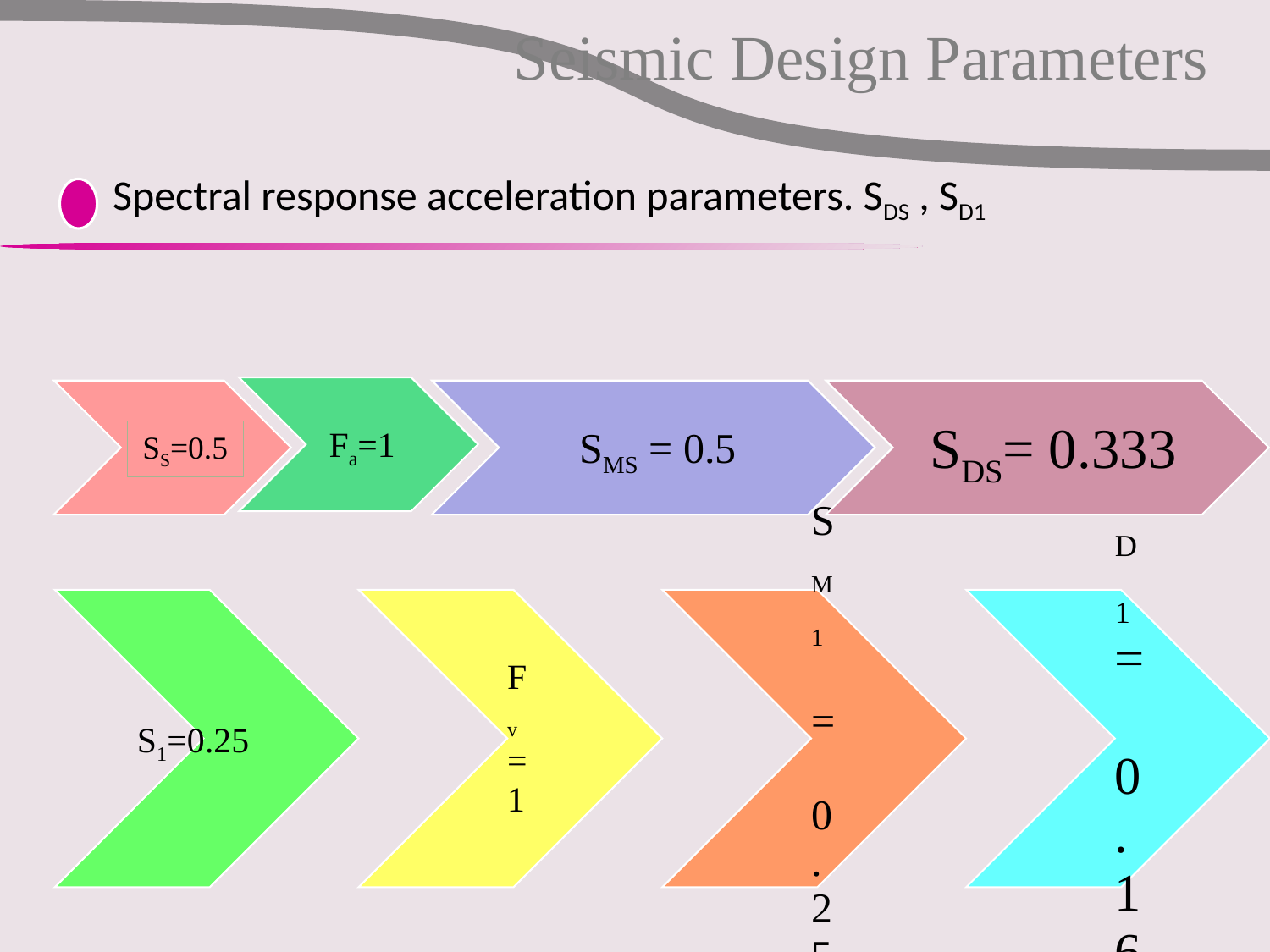

Seismic Design Parameters
Spectral response acceleration parameters. SDS , SD1

Fa=1
SMS = 0.5
SDS= 0.333
SS=0.5

S1=0.25